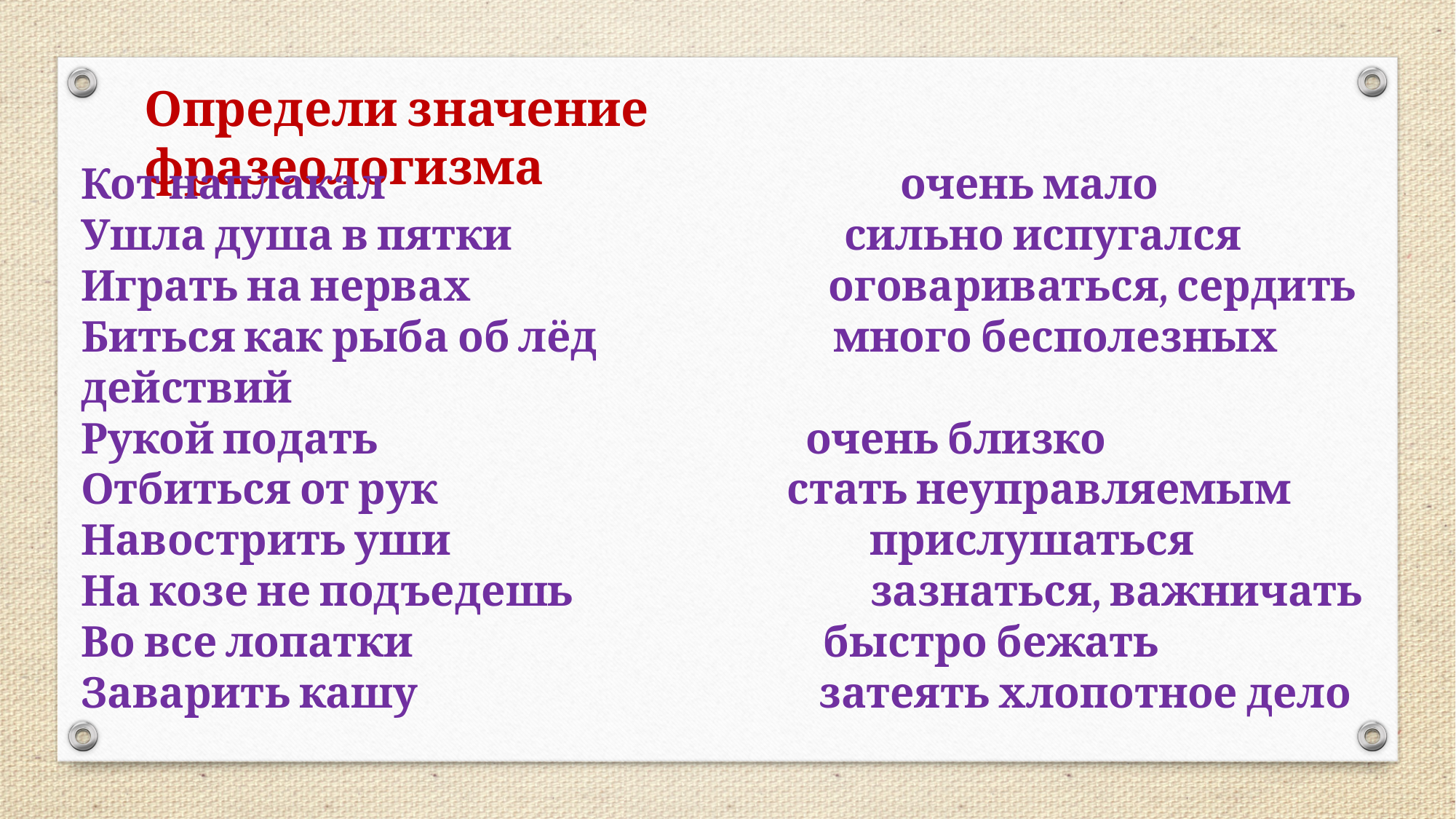

Определи значение фразеологизма
Кот наплакал                                                           очень мало
Ушла душа в пятки                                      сильно испугался
Играть на нервах                                         оговариваться, сердить
Биться как рыба об лёд                           много бесполезных действий
Рукой подать                                                 очень близко
Отбиться от рук                                        стать неуправляемым
Навострить уши                                                прислушаться
На козе не подъедешь                                  зазнаться, важничать
Во все лопатки                                               быстро бежать
Заварить кашу                                              затеять хлопотное дело